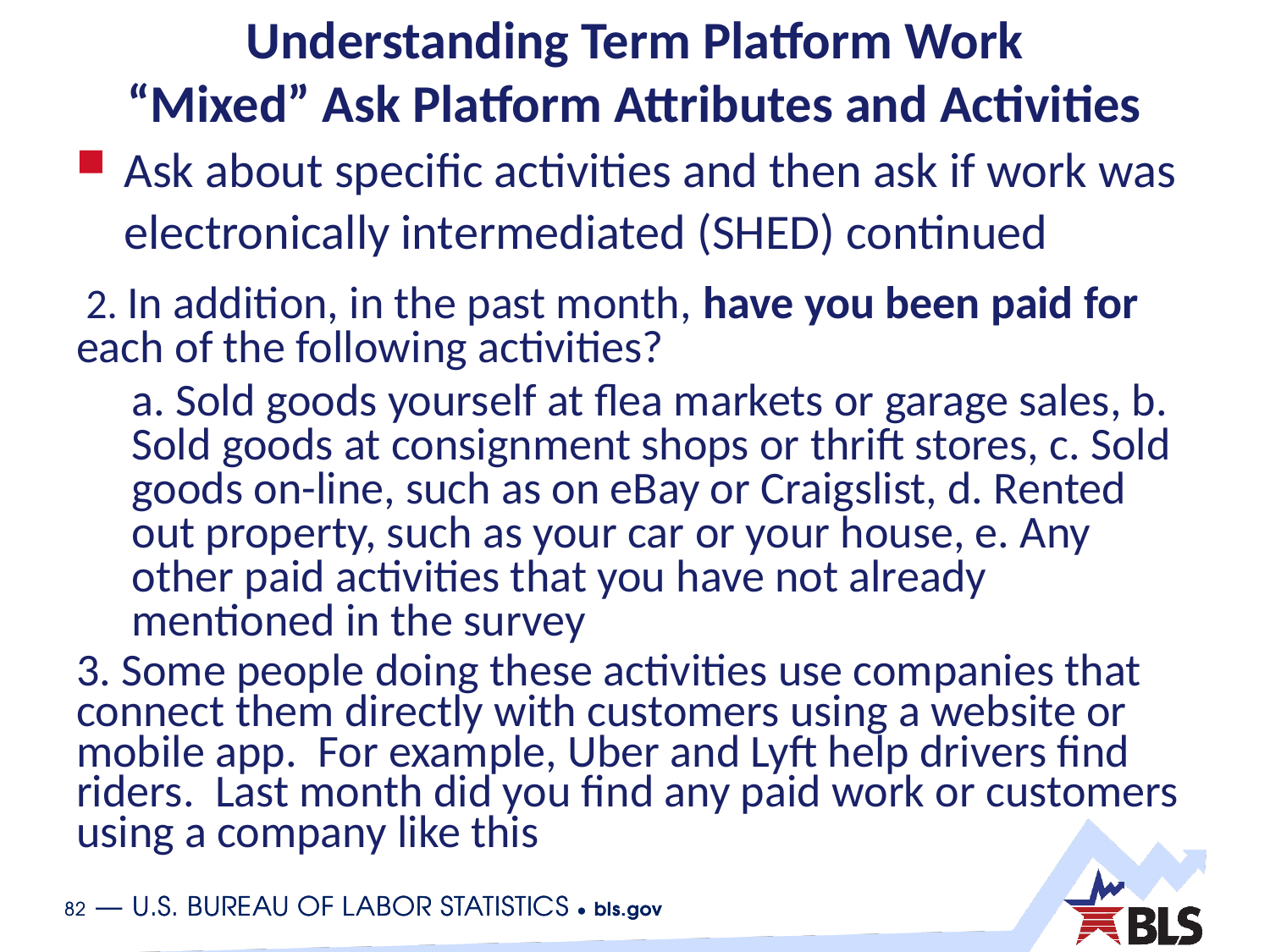

# Understanding Term Platform Work “Mixed” Ask Platform Attributes and Activities
Ask about specific activities and then ask if work was electronically intermediated (SHED) continued

 2. In addition, in the past month, have you been paid for each of the following activities?
a. Sold goods yourself at flea markets or garage sales, b. Sold goods at consignment shops or thrift stores, c. Sold goods on-line, such as on eBay or Craigslist, d. Rented out property, such as your car or your house, e. Any other paid activities that you have not already mentioned in the survey
3. Some people doing these activities use companies that connect them directly with customers using a website or mobile app.  For example, Uber and Lyft help drivers find riders.  Last month did you find any paid work or customers using a company like this